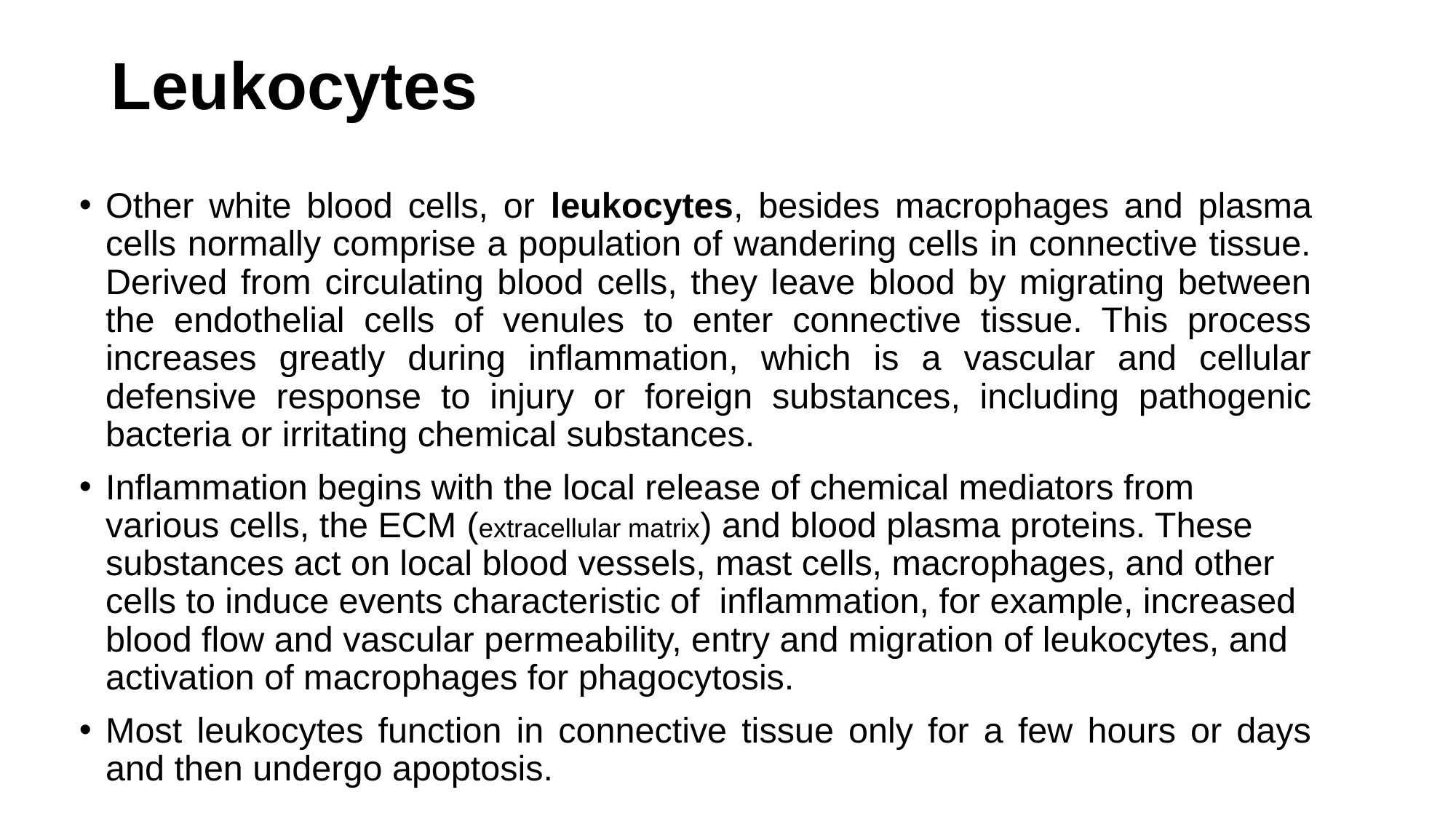

# Leukocytes

Other white blood cells, or leukocytes, besides macrophages and plasma cells normally comprise a population of wandering cells in connective tissue. Derived from circulating blood cells, they leave blood by migrating between the endothelial cells of venules to enter connective tissue. This process increases greatly during inflammation, which is a vascular and cellular defensive response to injury or foreign substances, including pathogenic bacteria or irritating chemical substances.
Inflammation begins with the local release of chemical mediators from various cells, the ECM (extracellular matrix) and blood plasma proteins. These substances act on local blood vessels, mast cells, macrophages, and other cells to induce events characteristic of  inflammation, for example, increased blood flow and vascular permeability, entry and migration of leukocytes, and activation of macrophages for phagocytosis.
Most leukocytes function in connective tissue only for a few hours or days and then undergo apoptosis.